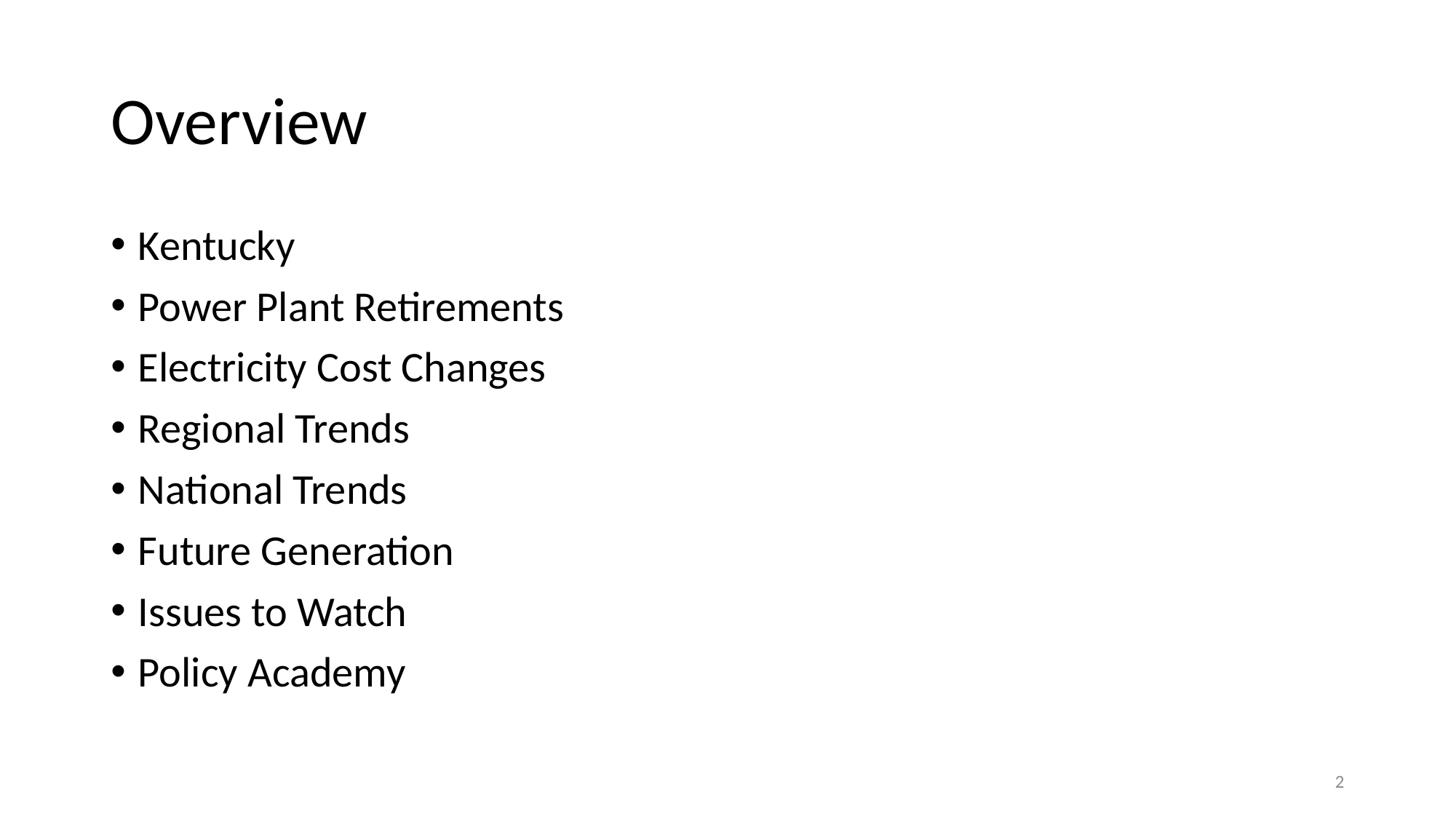

# Overview
Kentucky
Power Plant Retirements
Electricity Cost Changes
Regional Trends
National Trends
Future Generation
Issues to Watch
Policy Academy

2